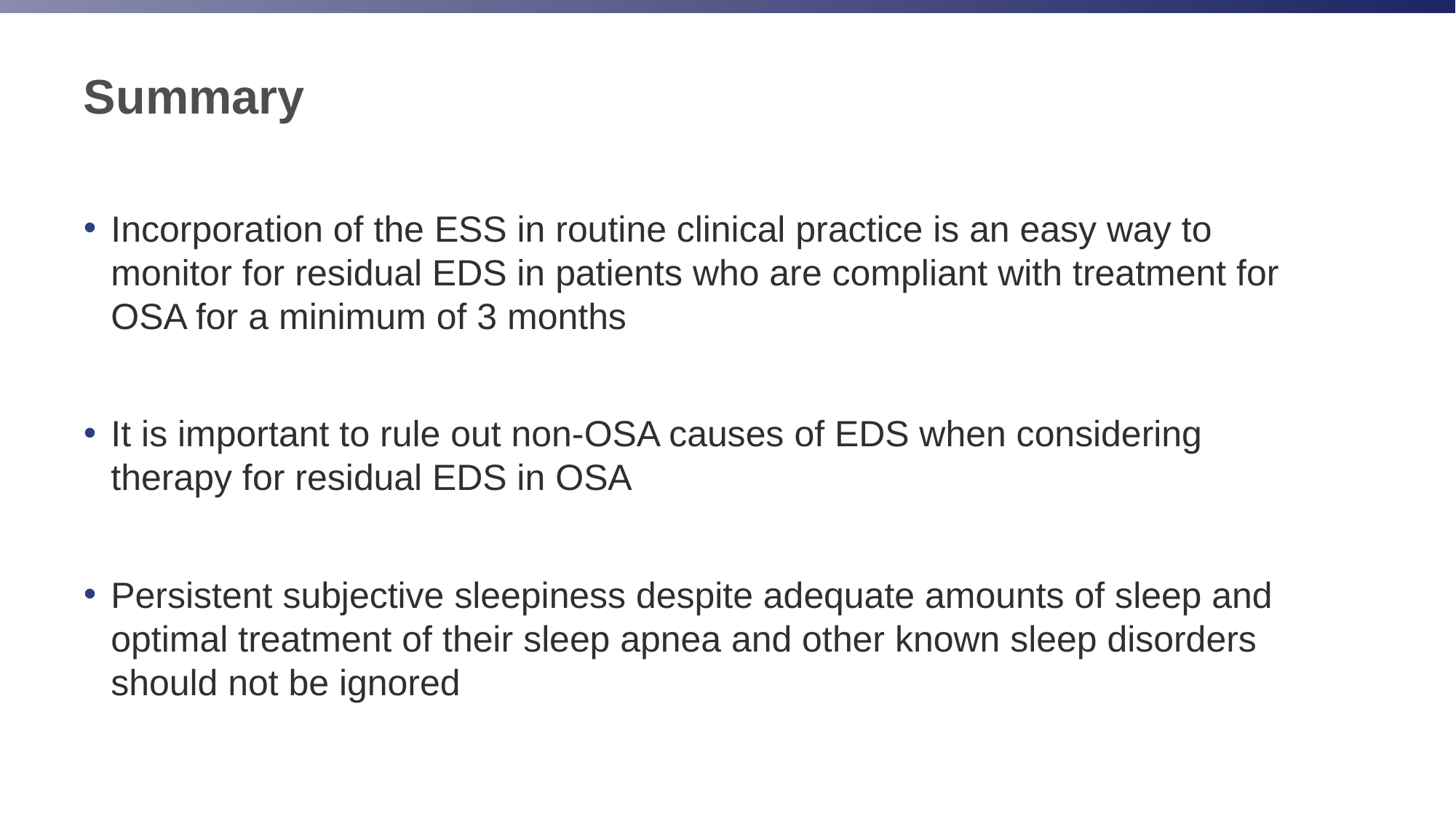

# Summary
Incorporation of the ESS in routine clinical practice is an easy way to monitor for residual EDS in patients who are compliant with treatment for OSA for a minimum of 3 months

It is important to rule out non-OSA causes of EDS when considering therapy for residual EDS in OSA

Persistent subjective sleepiness despite adequate amounts of sleep and optimal treatment of their sleep apnea and other known sleep disorders should not be ignored